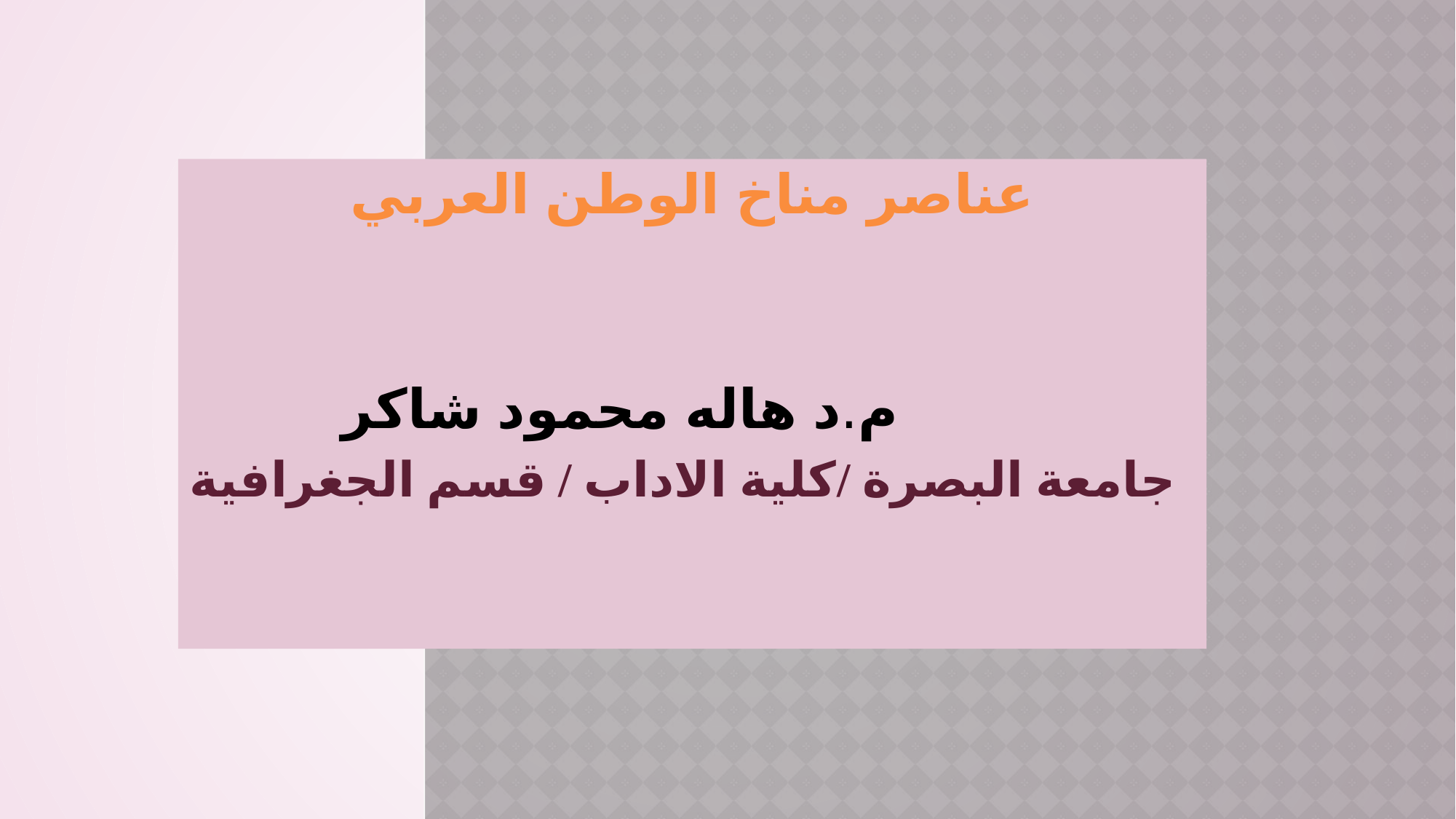

عناصر مناخ الوطن العربي

         م.د هاله محمود شاكر
  جامعة البصرة /كلية الاداب / قسم الجغرافية